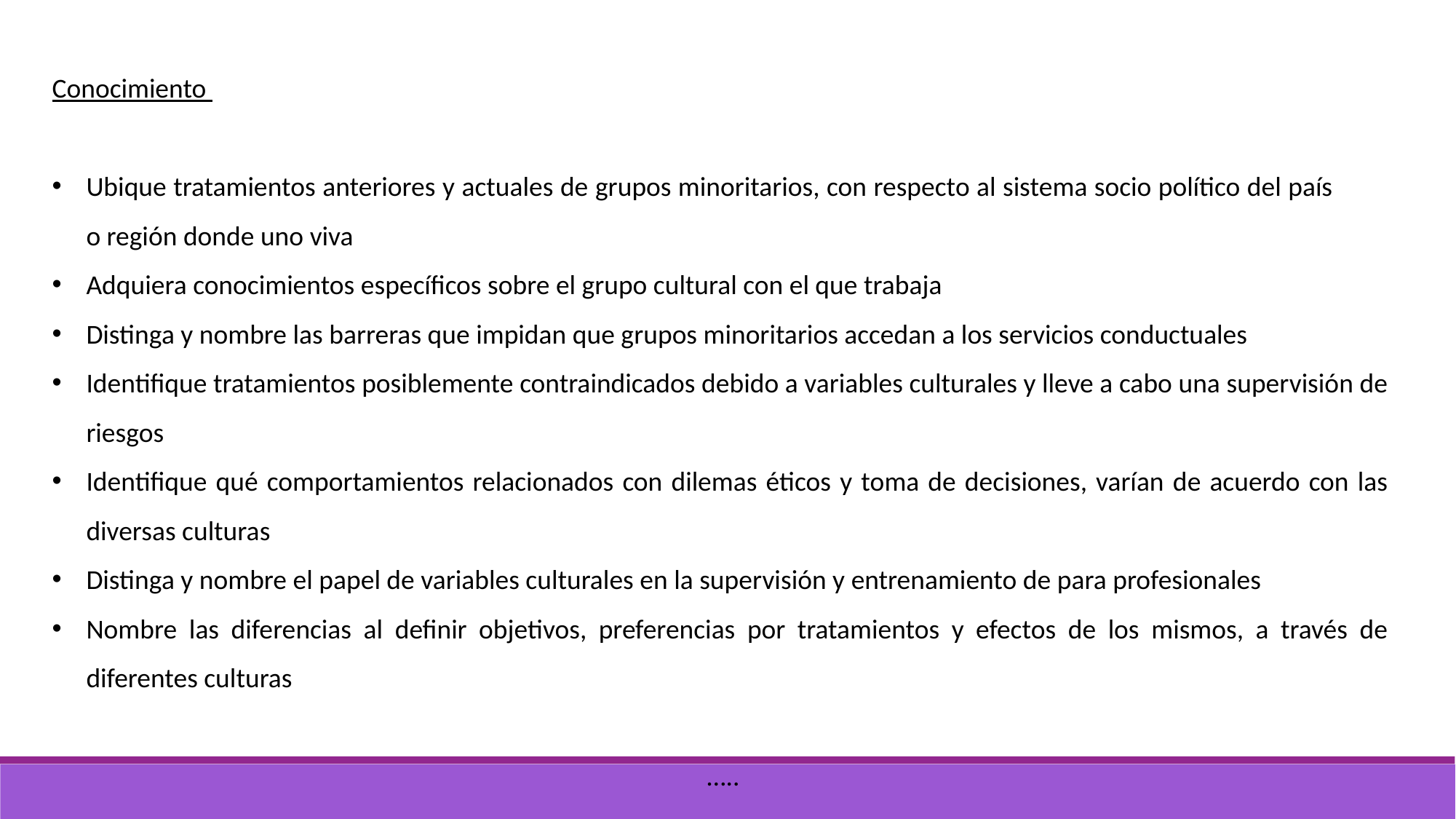

Conocimiento

Ubique tratamientos anteriores y actuales de grupos minoritarios, con respecto al sistema socio político del país         o región donde uno viva
Adquiera conocimientos específicos sobre el grupo cultural con el que trabaja
Distinga y nombre las barreras que impidan que grupos minoritarios accedan a los servicios conductuales
Identifique tratamientos posiblemente contraindicados debido a variables culturales y lleve a cabo una supervisión de riesgos
Identifique qué comportamientos relacionados con dilemas éticos y toma de decisiones, varían de acuerdo con las diversas culturas
Distinga y nombre el papel de variables culturales en la supervisión y entrenamiento de para profesionales
Nombre las diferencias al definir objetivos, preferencias por tratamientos y efectos de los mismos, a través de diferentes culturas
																		…..